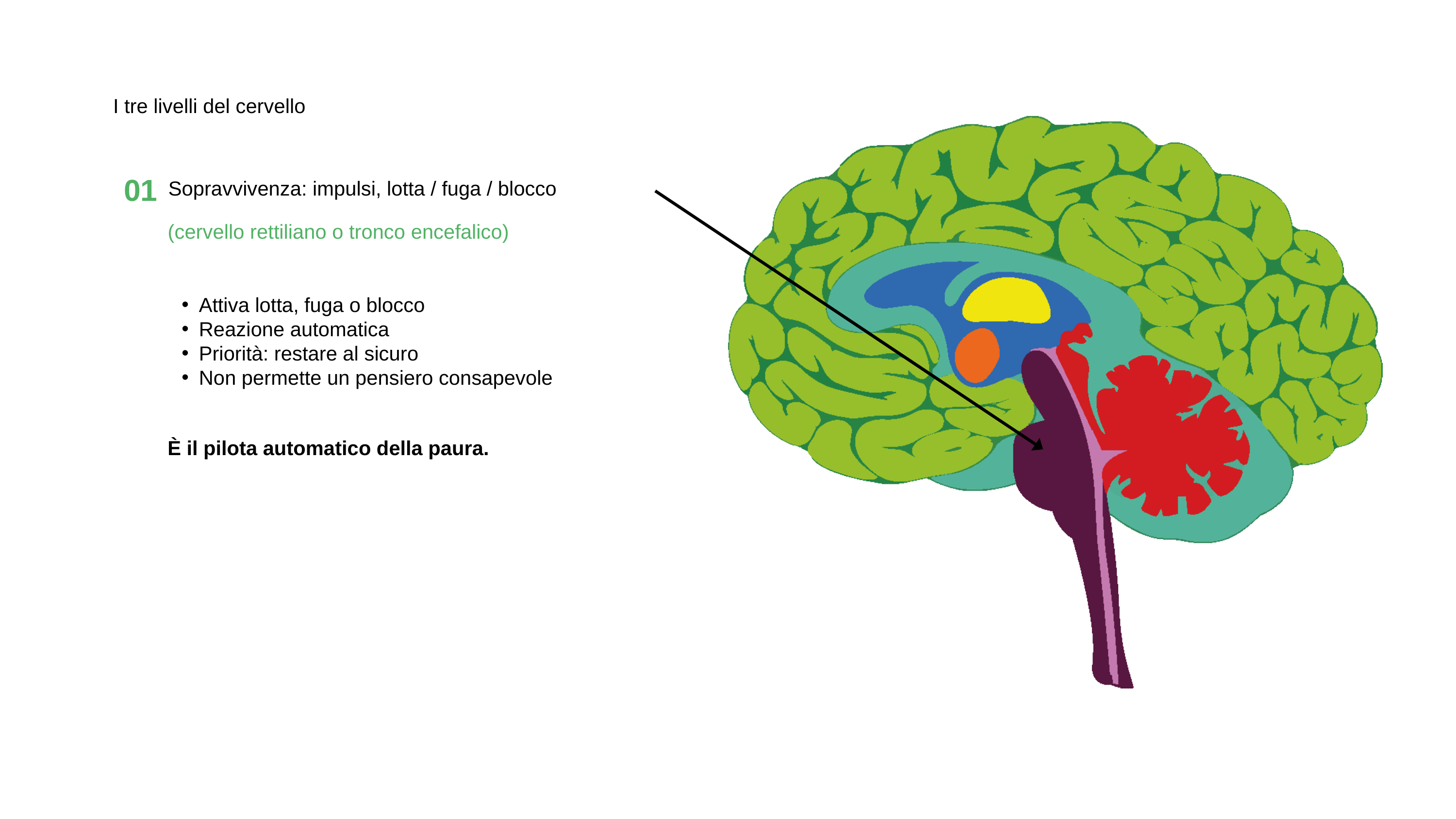

I tre livelli del cervello

01
Sopravvivenza: impulsi, lotta / fuga / blocco

(cervello rettiliano o tronco encefalico)
Attiva lotta, fuga o blocco
Reazione automatica
Priorità: restare al sicuro
Non permette un pensiero consapevole
È il pilota automatico della paura.